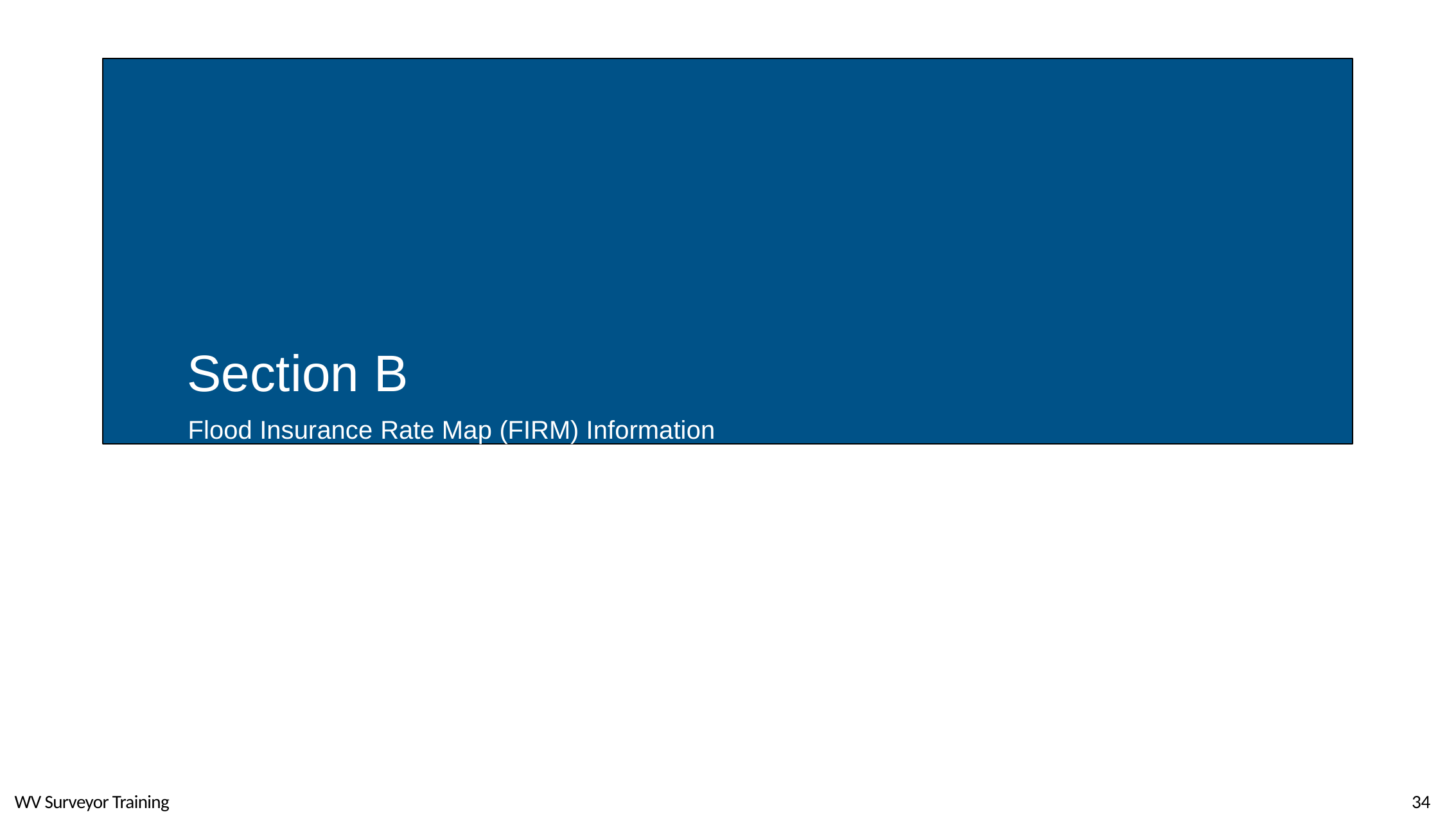

Section B
Flood Insurance Rate Map (FIRM) Information
WV Surveyor Training
34